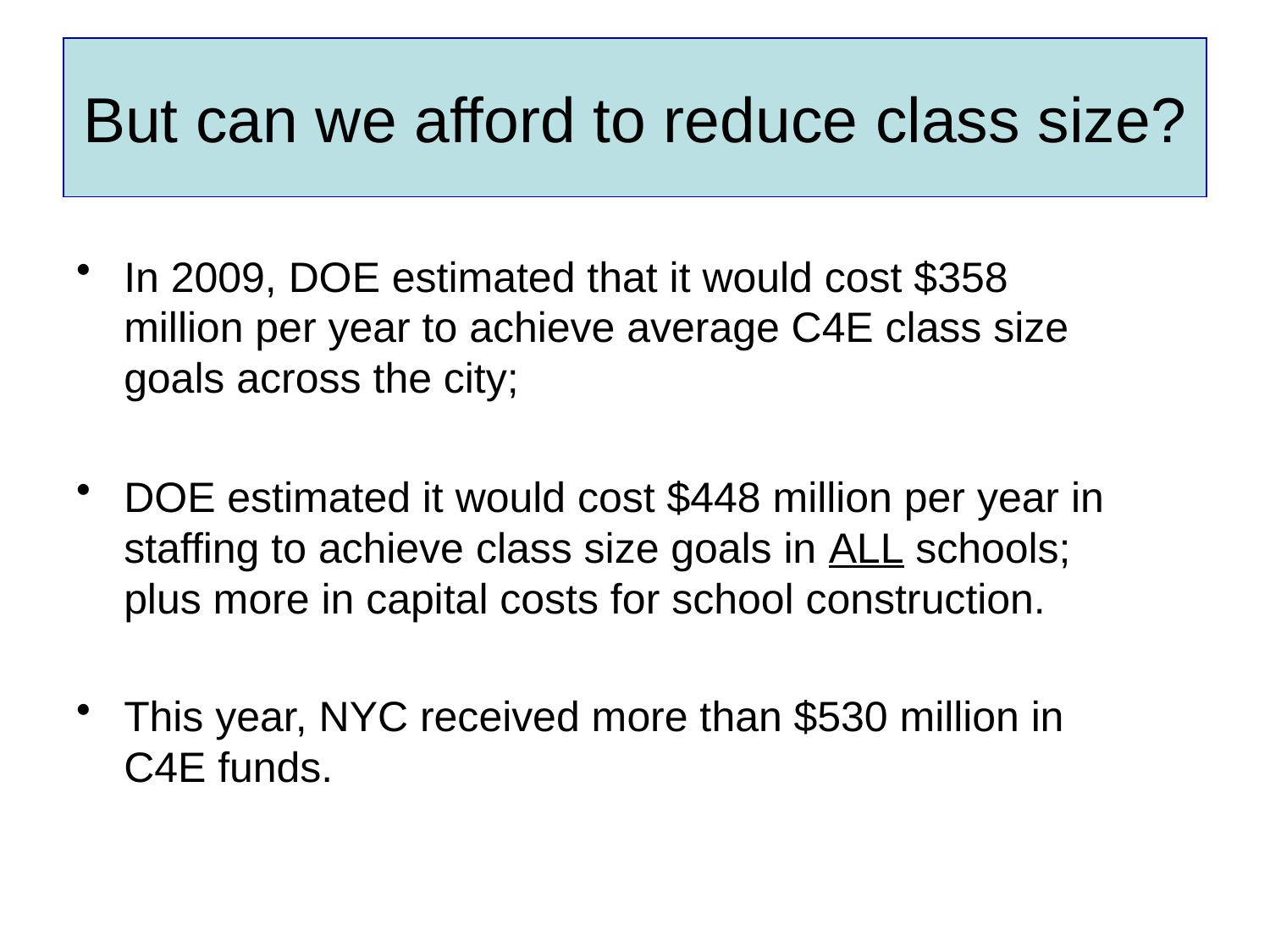

# But can we afford to reduce class size?
In 2009, DOE estimated that it would cost $358 million per year to achieve average C4E class size goals across the city;

DOE estimated it would cost $448 million per year in staffing to achieve class size goals in ALL schools; plus more in capital costs for school construction.

This year, NYC received more than $530 million in C4E funds.